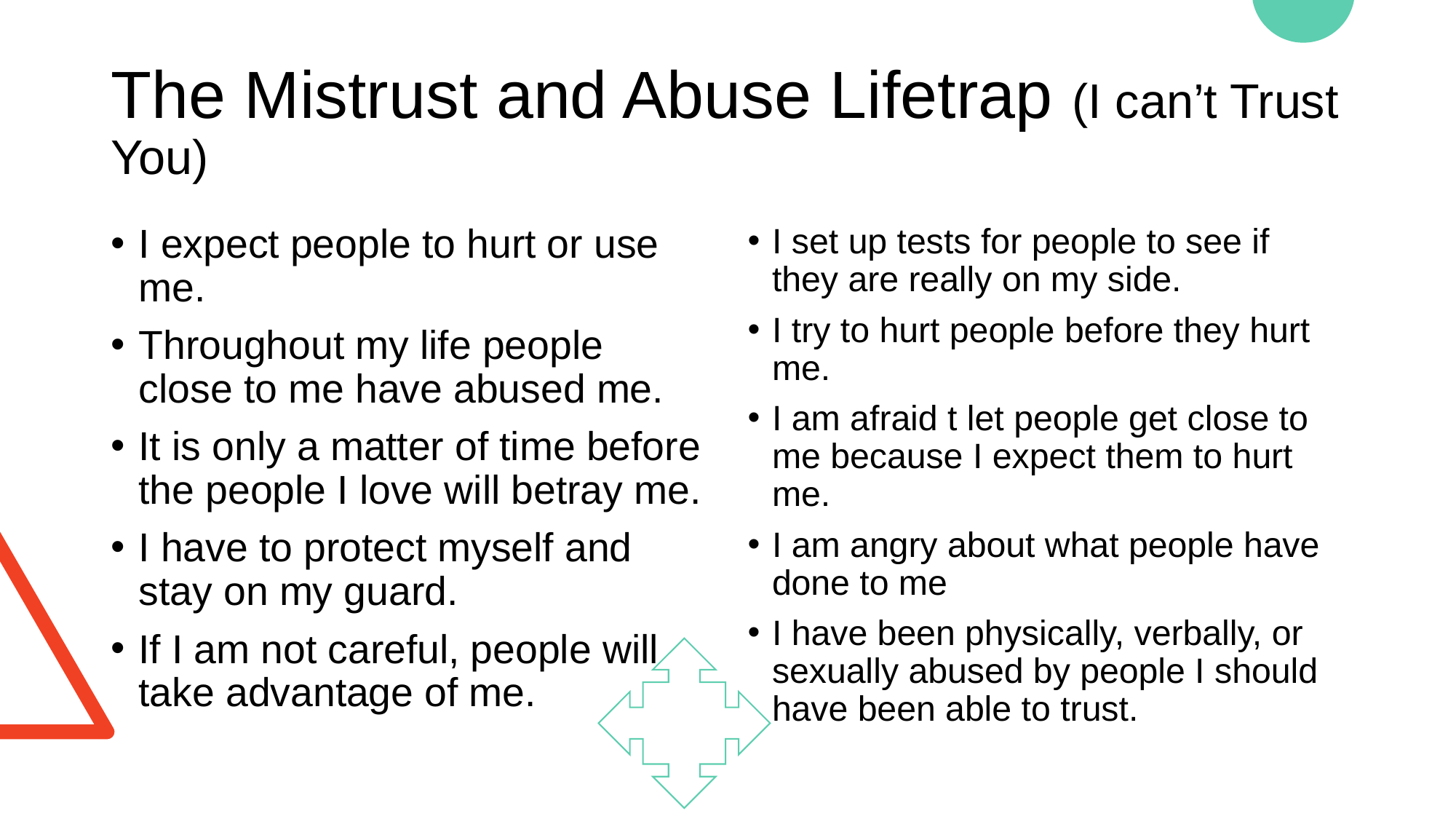

# The Mistrust and Abuse Lifetrap (I can’t Trust You)
I expect people to hurt or use me.
Throughout my life people close to me have abused me.
It is only a matter of time before the people I love will betray me.
I have to protect myself and stay on my guard.
If I am not careful, people will take advantage of me.
I set up tests for people to see if they are really on my side.
I try to hurt people before they hurt me.
I am afraid t let people get close to me because I expect them to hurt me.
I am angry about what people have done to me
I have been physically, verbally, or sexually abused by people I should have been able to trust.